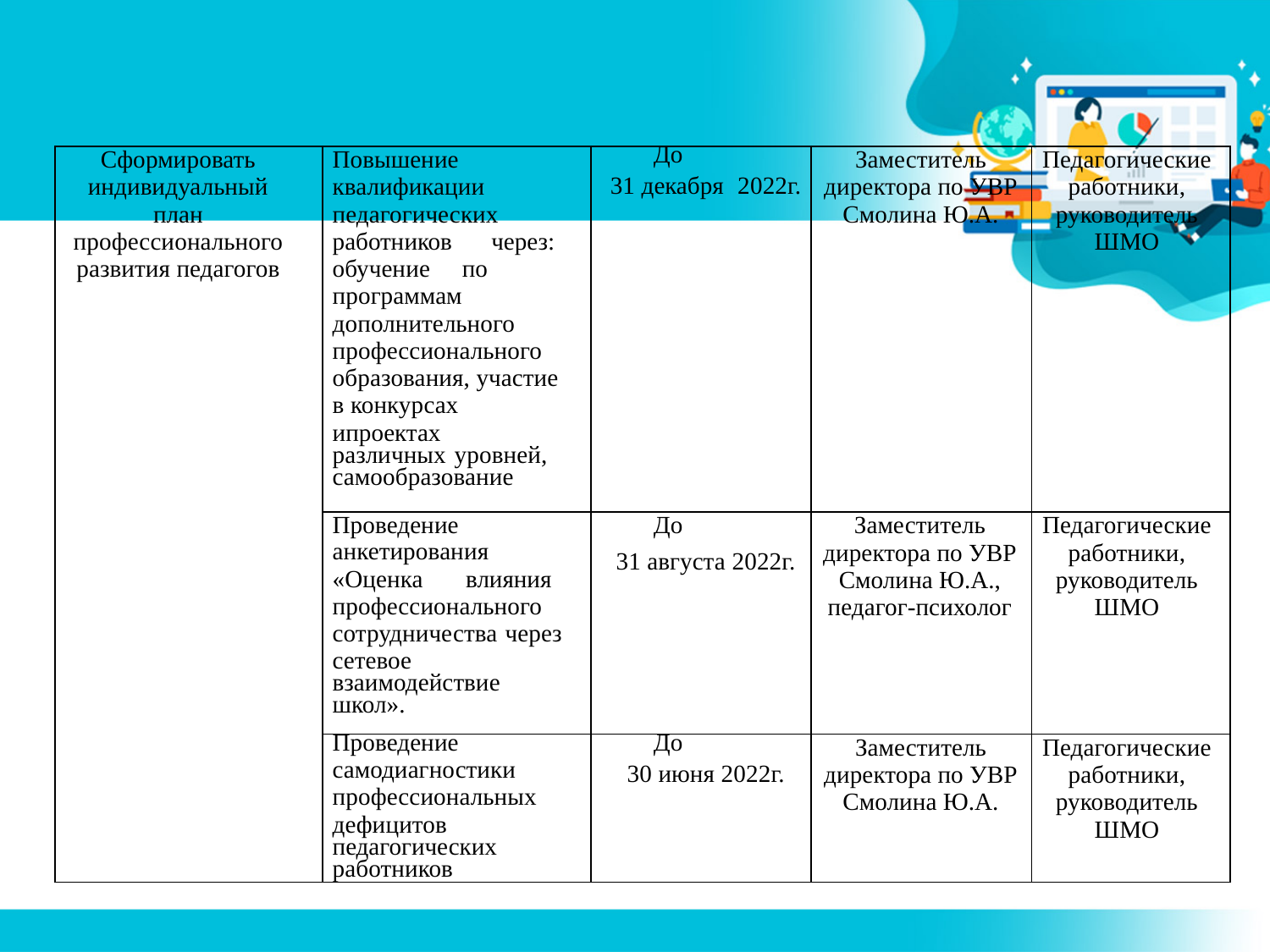

| Сформировать индивидуальный план профессионального развития педагогов | Повышение квалификации педагогических работников через: обучение по программам дополнительного профессионального образования, участие в конкурсах ипроектах различных уровней, самообразование | До 31 декабря 2022г. | Заместитель директора по УВР Смолина Ю.А. | Педагогические работники, руководитель ШМО |
| --- | --- | --- | --- | --- |
|  | Проведение анкетирования «Оценка влияния профессионального сотрудничества через сетевое взаимодействие школ». | До 31 августа 2022г. | Заместитель директора по УВР Смолина Ю.А., педагог-психолог | Педагогические работники, руководитель ШМО |
|  | Проведение самодиагностики профессиональных дефицитов педагогических работников | До 30 июня 2022г. | Заместитель директора по УВР Смолина Ю.А. | Педагогические работники, руководитель ШМО |